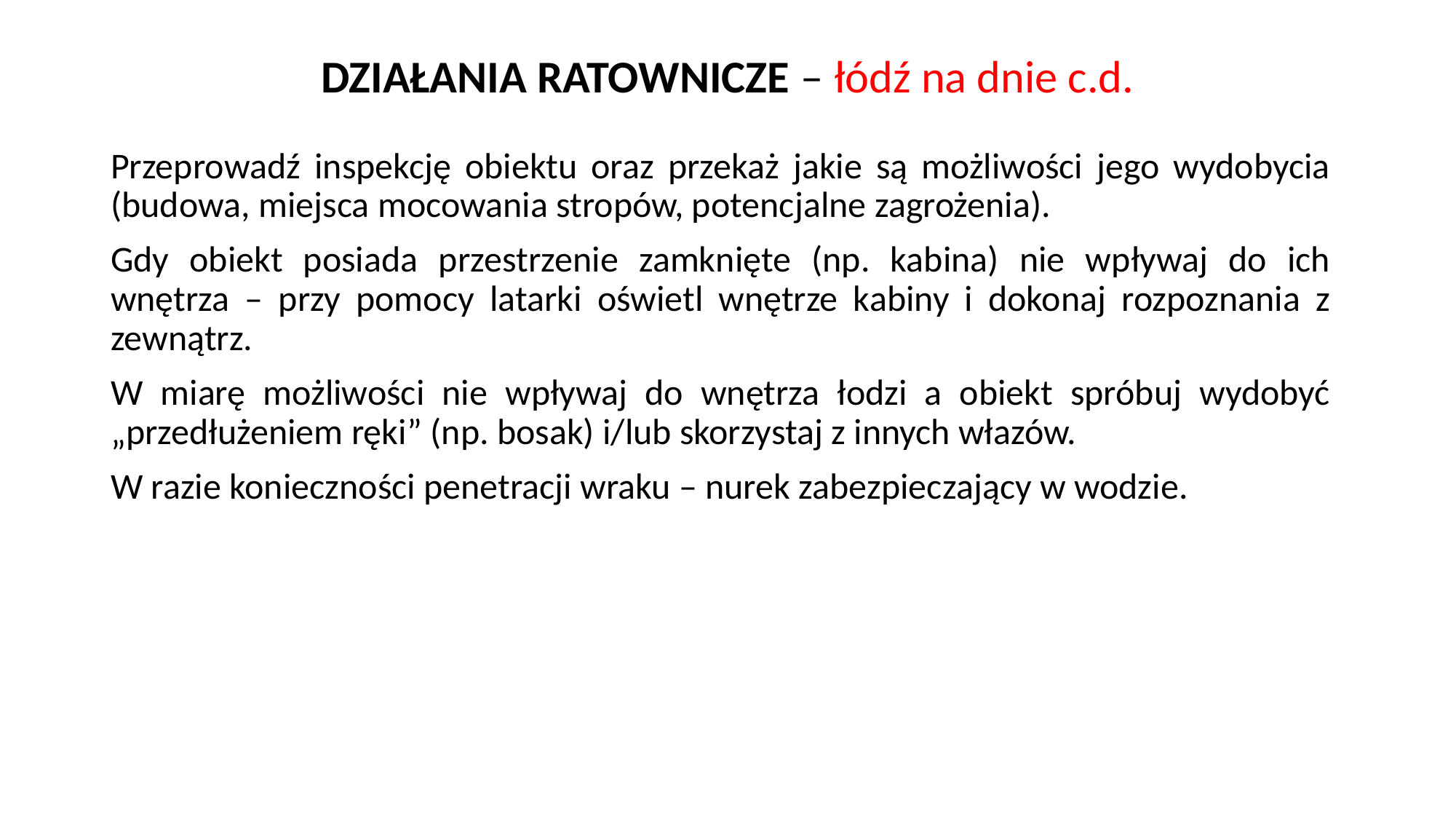

# DZIAŁANIA RATOWNICZE – łódź na dnie c.d.
Przeprowadź inspekcję obiektu oraz przekaż jakie są możliwości jego wydobycia (budowa, miejsca mocowania stropów, potencjalne zagrożenia).
Gdy obiekt posiada przestrzenie zamknięte (np. kabina) nie wpływaj do ich wnętrza – przy pomocy latarki oświetl wnętrze kabiny i dokonaj rozpoznania z zewnątrz.
W miarę możliwości nie wpływaj do wnętrza łodzi a obiekt spróbuj wydobyć „przedłużeniem ręki” (np. bosak) i/lub skorzystaj z innych włazów.
W razie konieczności penetracji wraku – nurek zabezpieczający w wodzie.